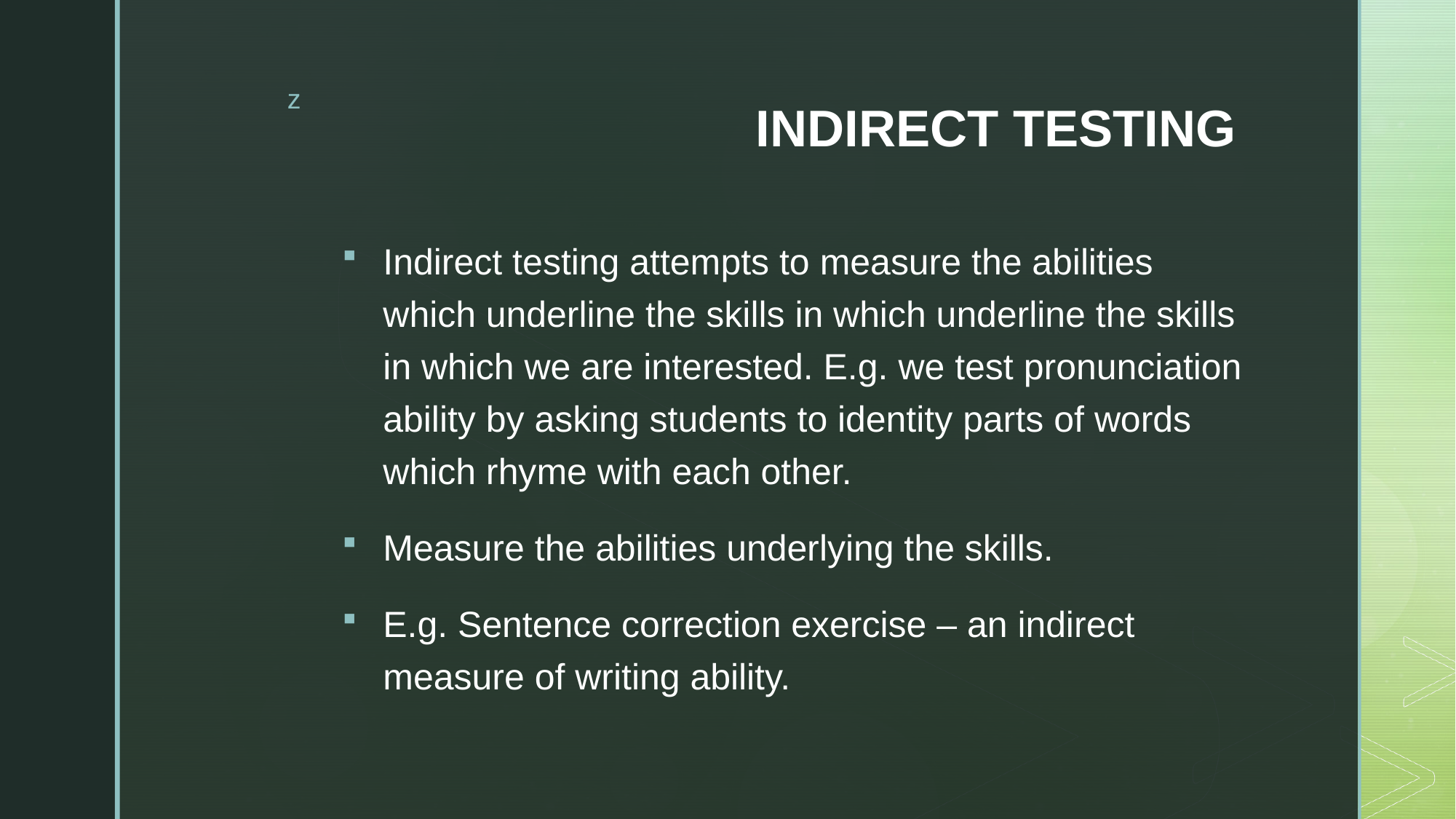

# INDIRECT TESTING
Indirect testing attempts to measure the abilities which underline the skills in which underline the skills in which we are interested. E.g. we test pronunciation ability by asking students to identity parts of words which rhyme with each other.
Measure the abilities underlying the skills.
E.g. Sentence correction exercise – an indirect measure of writing ability.